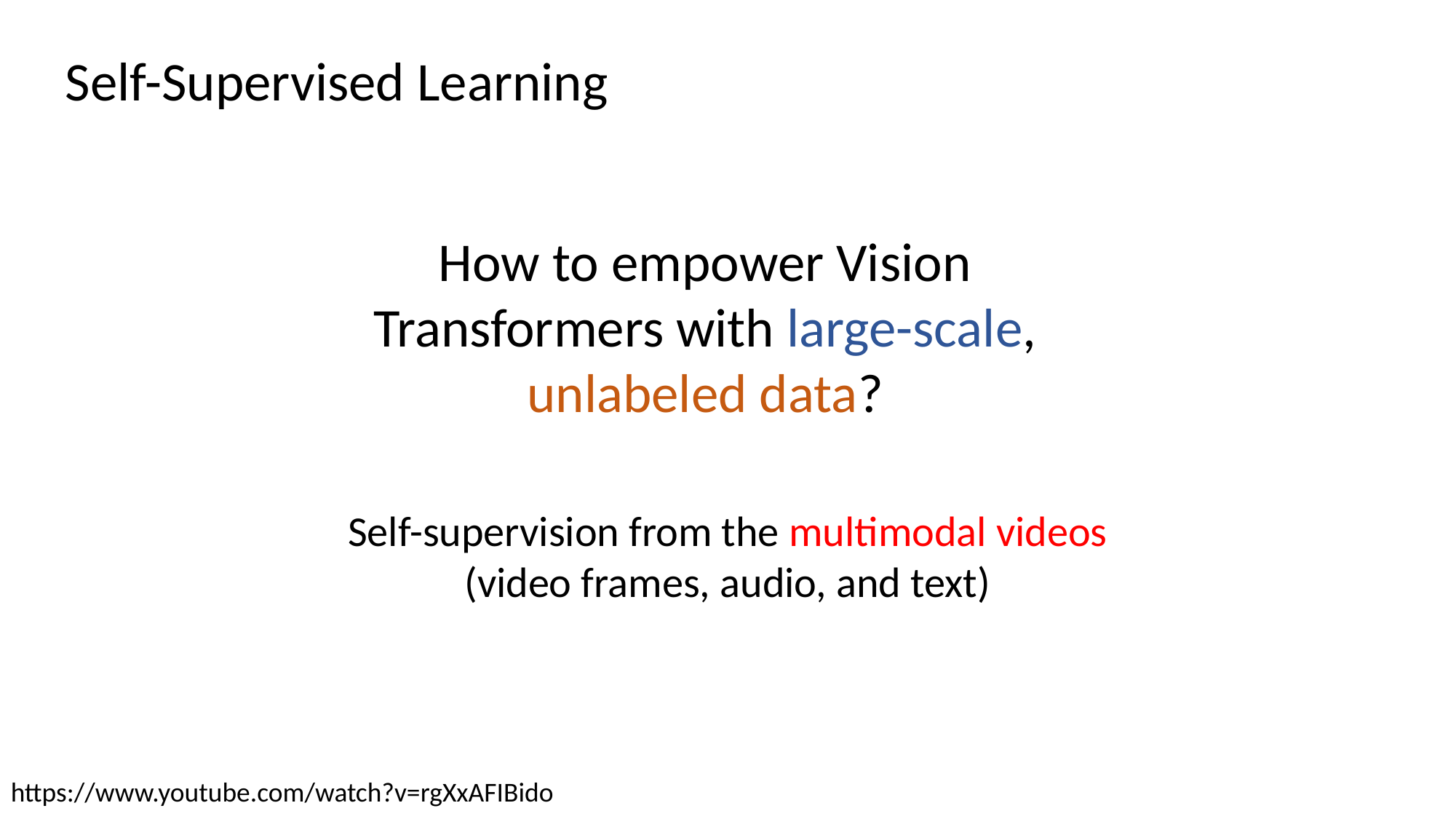

Self-Supervised Learning
How to empower Vision Transformers with large-scale, unlabeled data?
Self-supervision from the multimodal videos (video frames, audio, and text)
https://www.youtube.com/watch?v=rgXxAFIBido